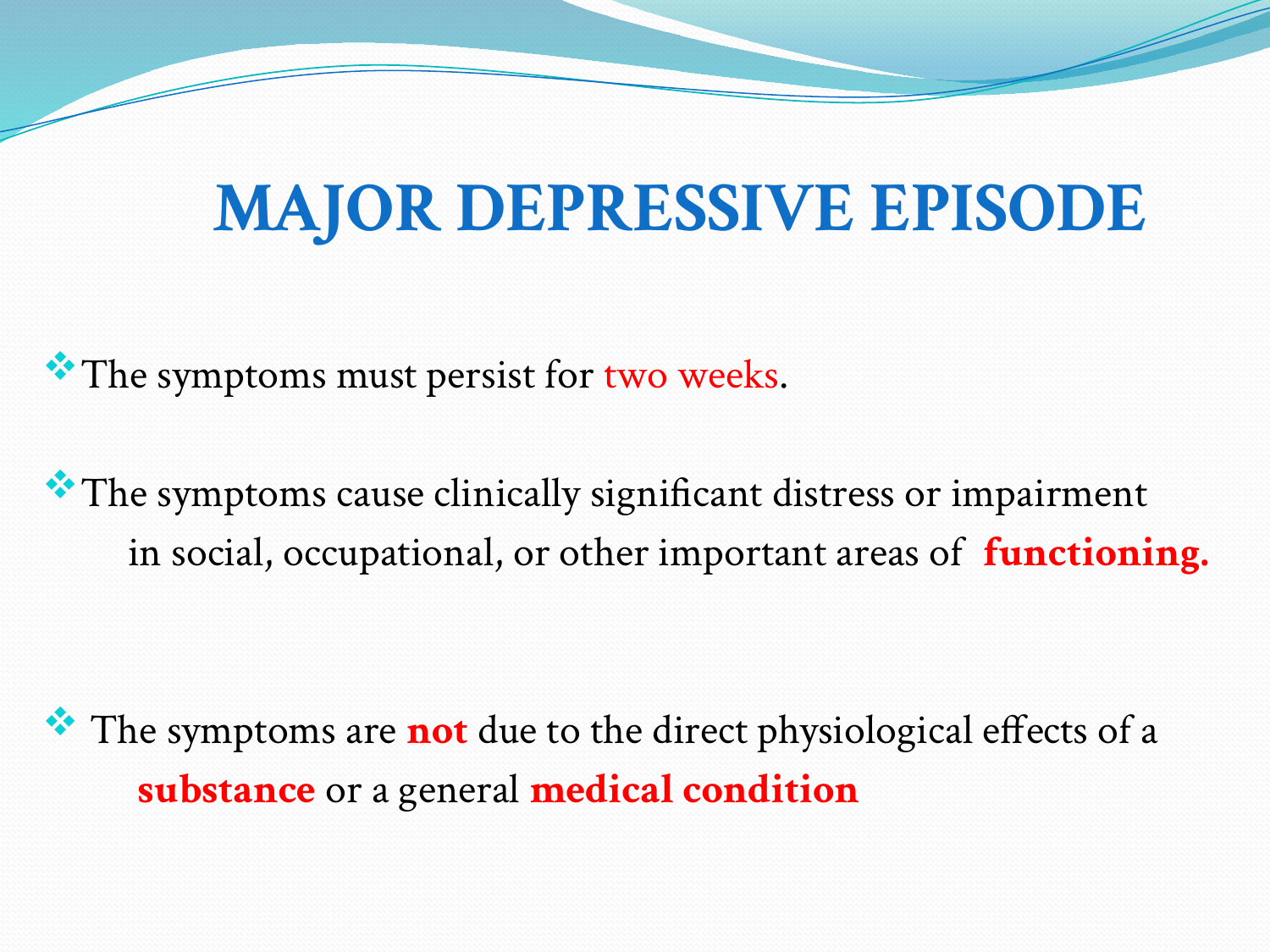

# MAJOR DEPRESSIVE EPISODE

The symptoms must persist for two weeks.

The symptoms cause clinically significant distress or impairment
         in social, occupational, or other important areas of  functioning.

 The symptoms are not due to the direct physiological effects of a
          substance or a general medical condition